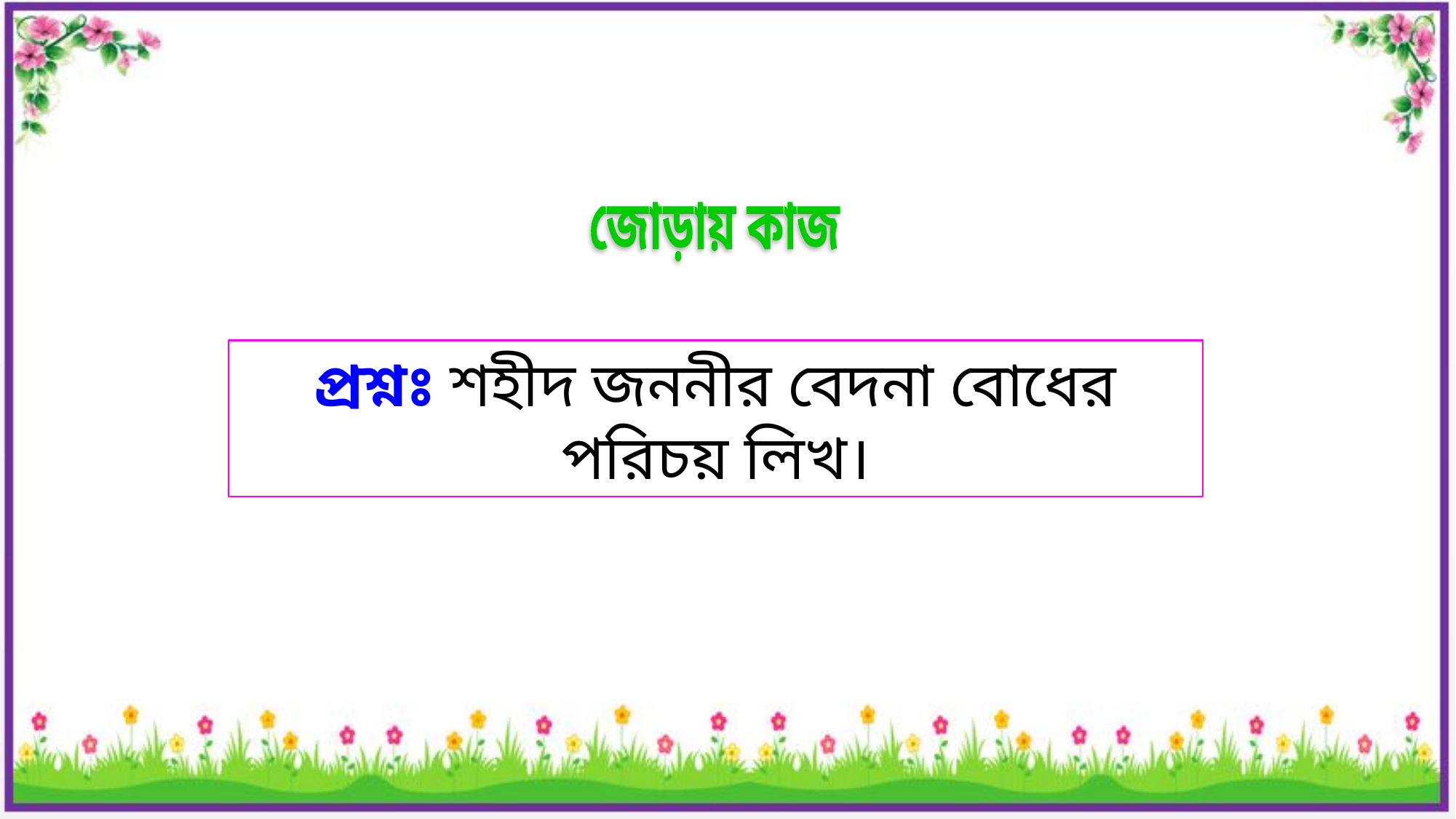

জোড়ায় কাজ
প্রশ্নঃ শহীদ জননীর বেদনা বোধের পরিচয় লিখ।